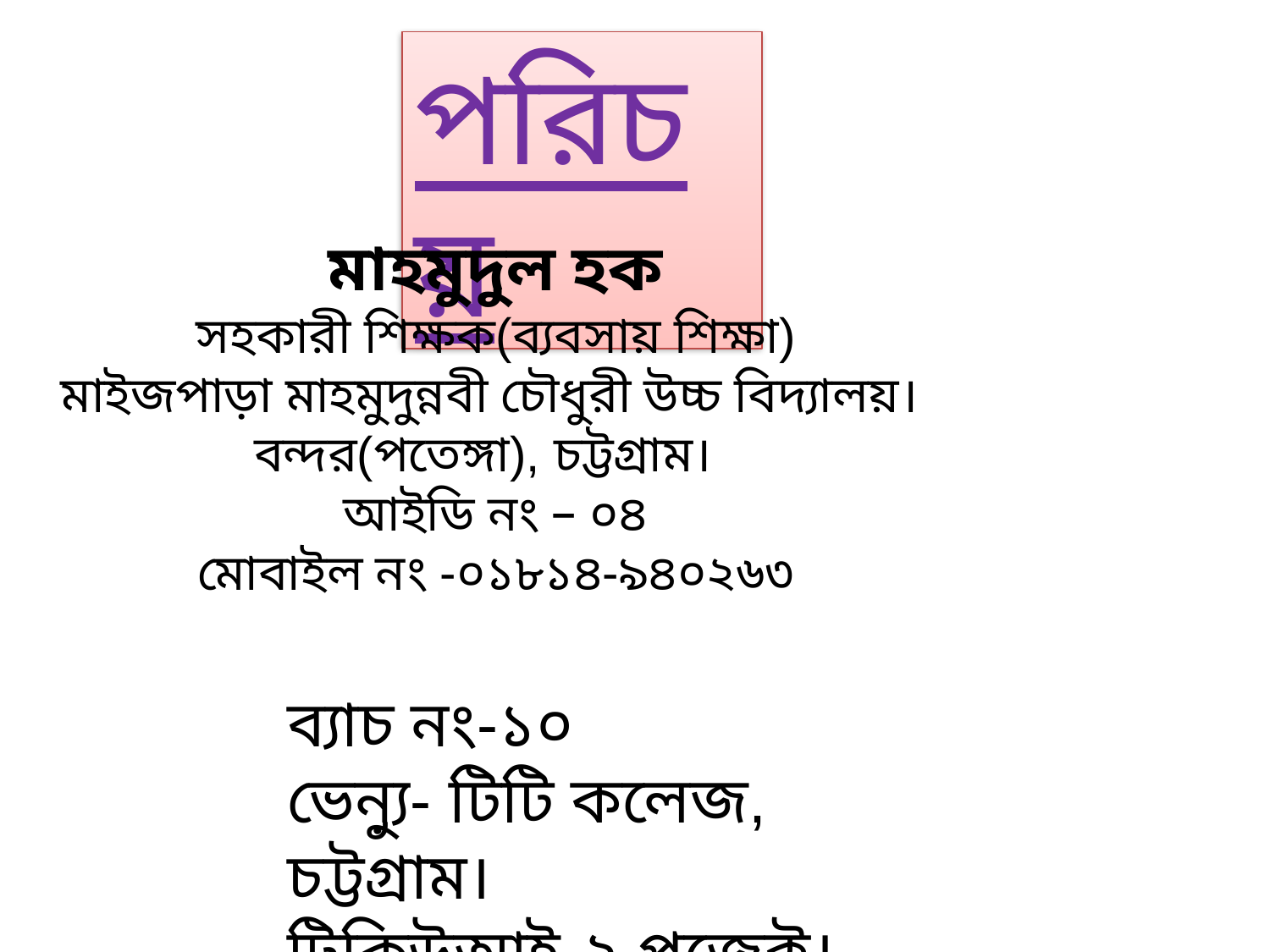

পরিচয়
মাহমুদুল হক
সহকারী শিক্ষক(ব্যবসায় শিক্ষা)
মাইজপাড়া মাহমুদুন্নবী চৌধুরী উচ্চ বিদ্যালয়।
বন্দর(পতেঙ্গা), চট্টগ্রাম।
আইডি নং – ০৪
মোবাইল নং -০১৮১৪-৯৪০২৬৩

ব্যাচ নং-১০
ভেন্যু়- টিটি কলেজ, চট্টগ্রাম।
টিকিউআই-২ প্রজেক্ট।